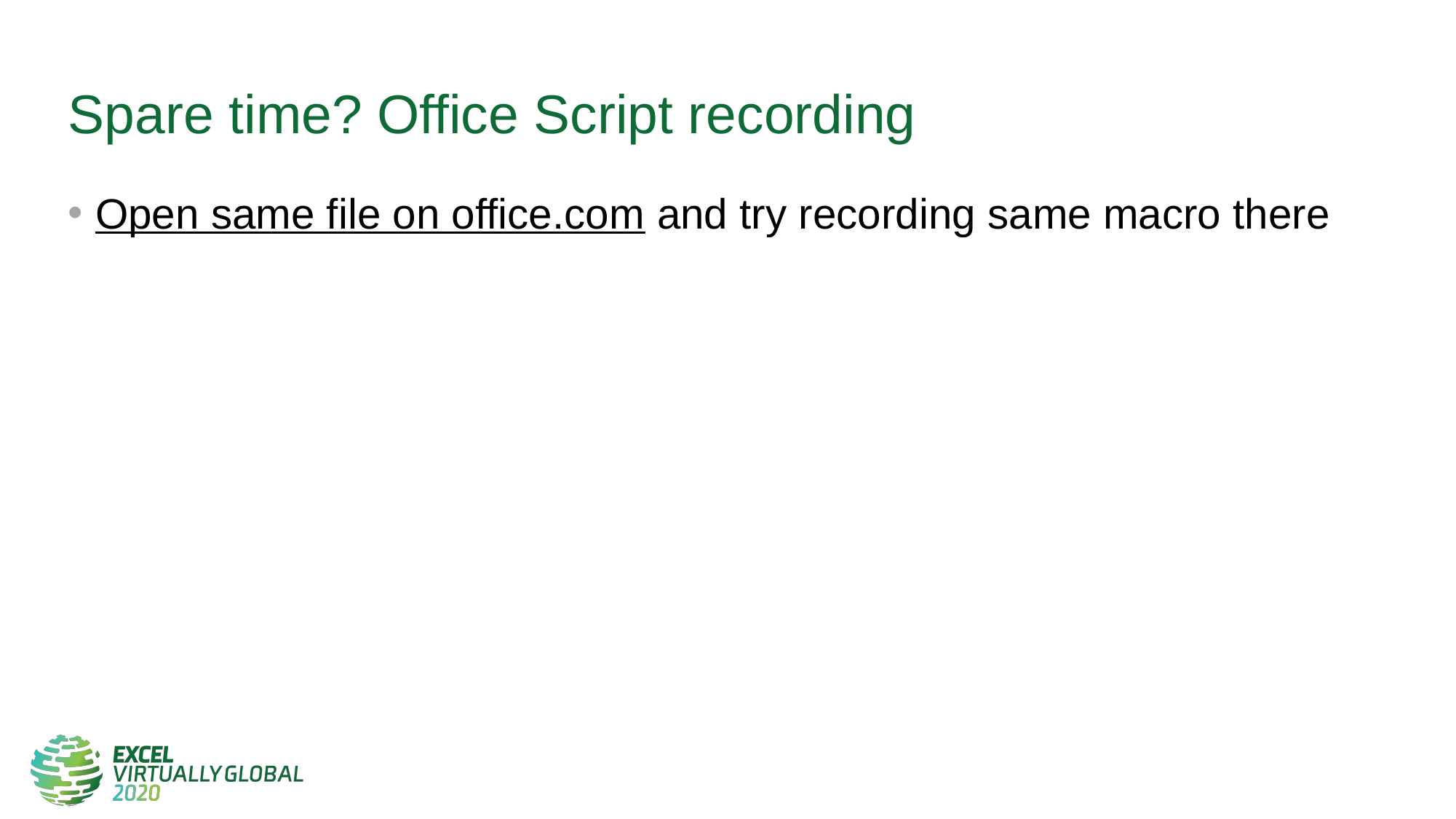

# Spare time? Office Script recording
Open same file on office.com and try recording same macro there